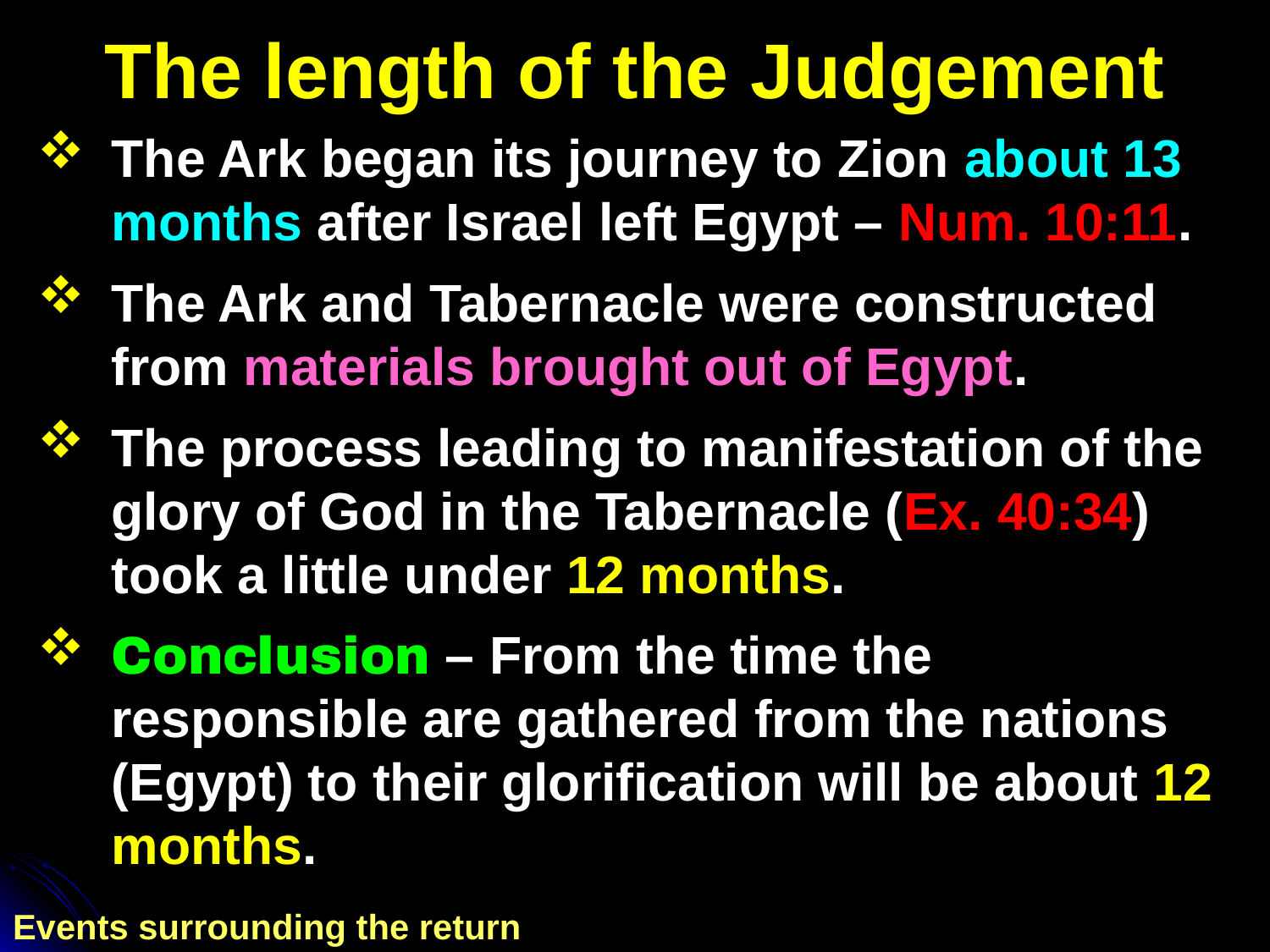

# The length of the Judgement
The Ark began its journey to Zion about 13 months after Israel left Egypt – Num. 10:11.
The Ark and Tabernacle were constructed from materials brought out of Egypt.
The process leading to manifestation of the glory of God in the Tabernacle (Ex. 40:34) took a little under 12 months.
Conclusion – From the time the responsible are gathered from the nations (Egypt) to their glorification will be about 12 months.
Events surrounding the return of Christ